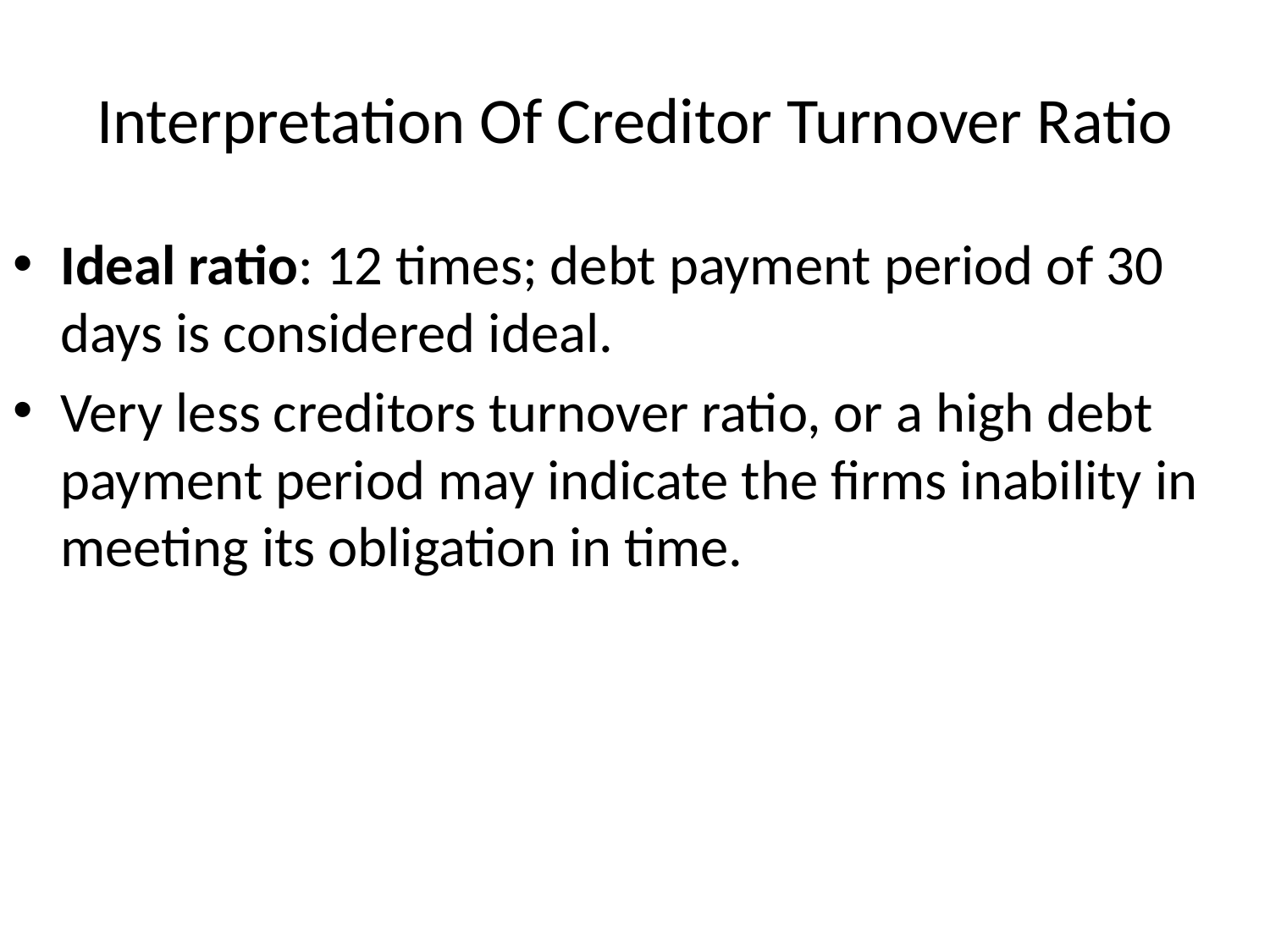

# Interpretation Of Creditor Turnover Ratio
Ideal ratio: 12 times; debt payment period of 30 days is considered ideal.
Very less creditors turnover ratio, or a high debt payment period may indicate the firms inability in meeting its obligation in time.